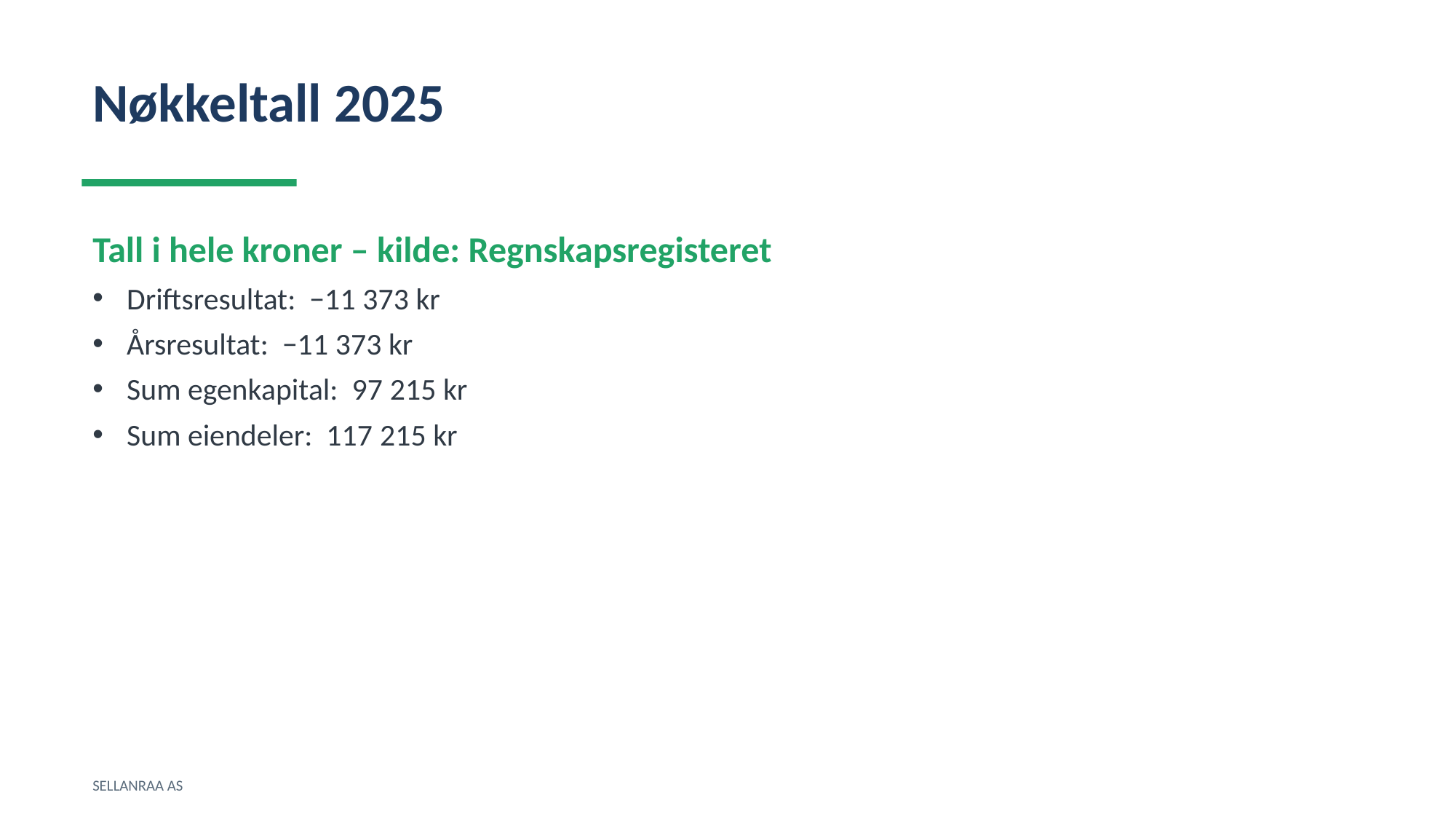

Nøkkeltall 2025

Tall i hele kroner – kilde: Regnskapsregisteret
Driftsresultat:  −11 373 kr
Årsresultat:  −11 373 kr
Sum egenkapital:  97 215 kr
Sum eiendeler:  117 215 kr
SELLANRAA AS